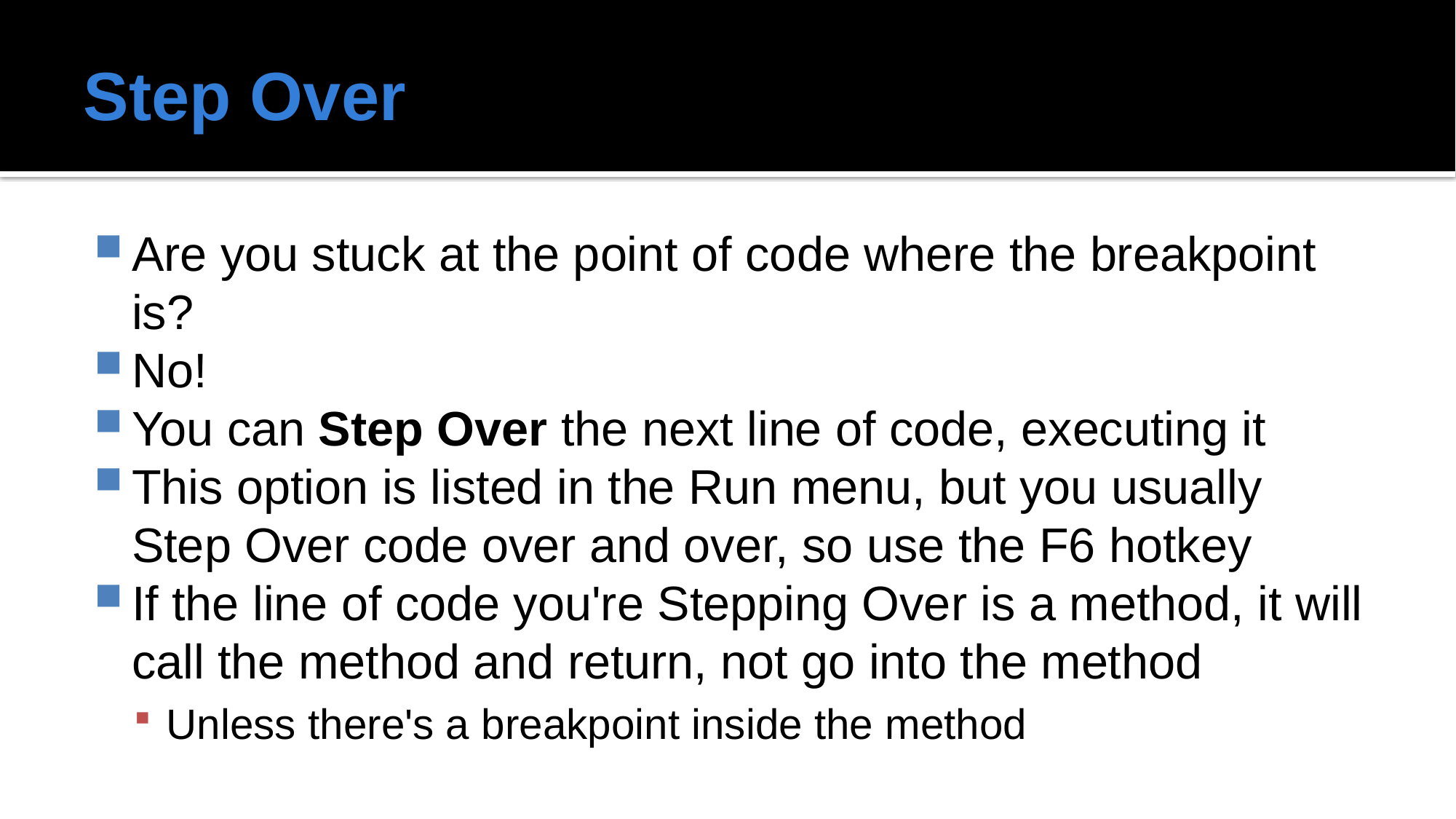

# Step Over
Are you stuck at the point of code where the breakpoint is?
No!
You can Step Over the next line of code, executing it
This option is listed in the Run menu, but you usually Step Over code over and over, so use the F6 hotkey
If the line of code you're Stepping Over is a method, it will call the method and return, not go into the method
Unless there's a breakpoint inside the method